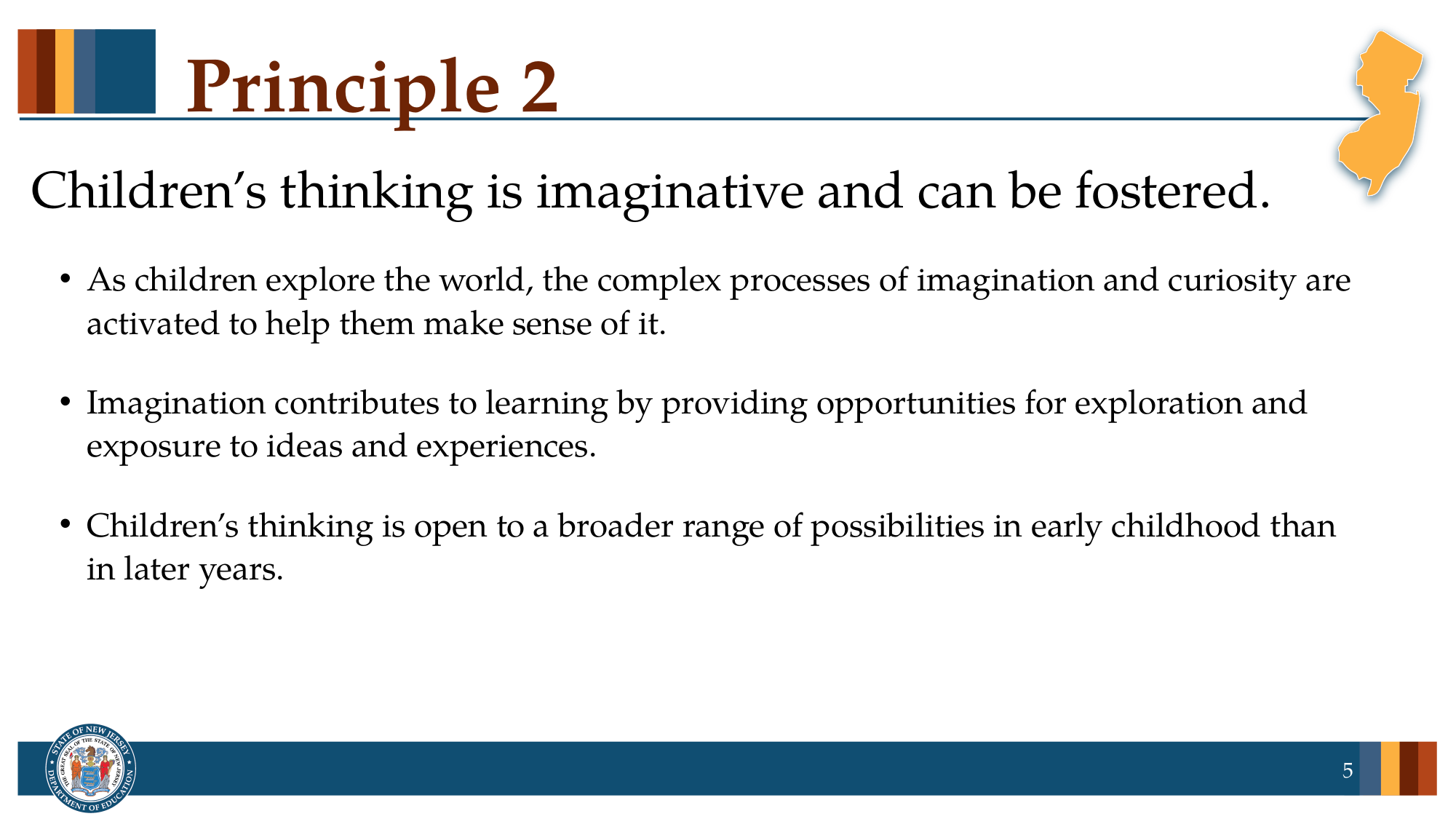

# Principle 2
Children’s thinking is imaginative and can be fostered.
As children explore the world, the complex processes of imagination and curiosity are activated to help them make sense of it.
Imagination contributes to learning by providing opportunities for exploration and exposure to ideas and experiences.
Children’s thinking is open to a broader range of possibilities in early childhood than in later years.
5